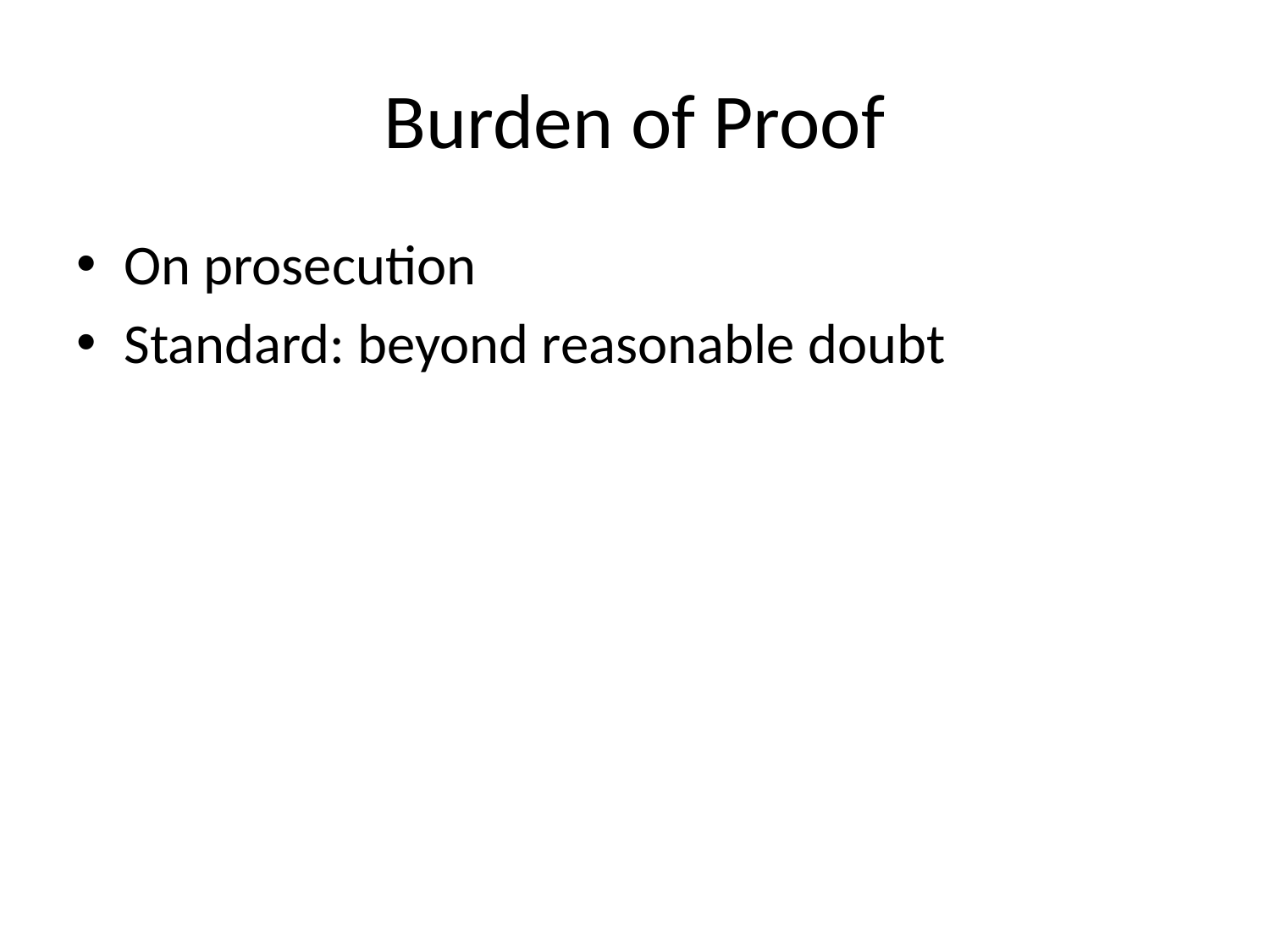

# Burden of Proof
On prosecution
Standard: beyond reasonable doubt